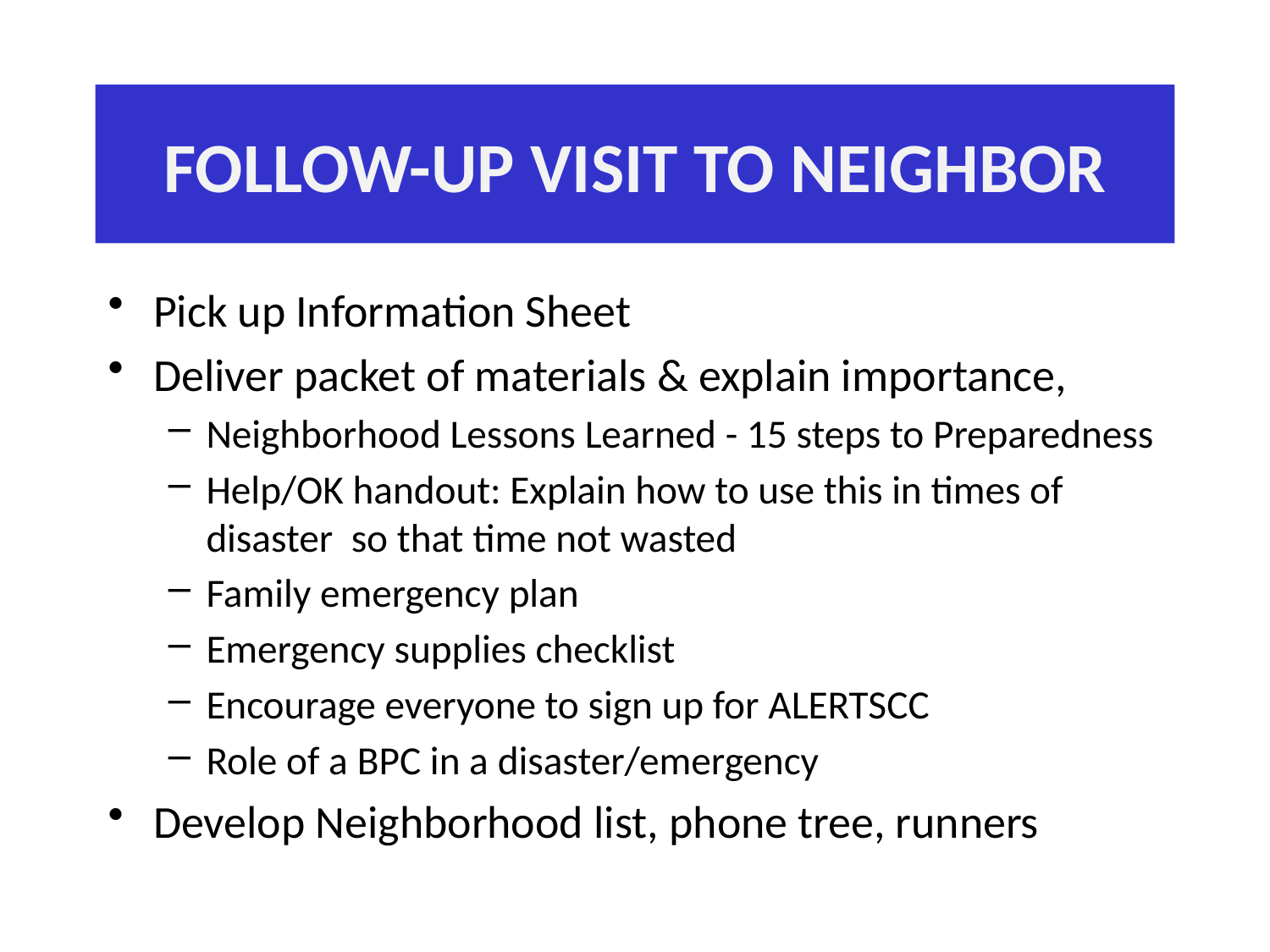

# FOLLOW-UP VISIT TO NEIGHBOR
Pick up Information Sheet
Deliver packet of materials & explain importance,
Neighborhood Lessons Learned - 15 steps to Preparedness
Help/OK handout: Explain how to use this in times of disaster  so that time not wasted
Family emergency plan
Emergency supplies checklist
Encourage everyone to sign up for ALERTSCC
Role of a BPC in a disaster/emergency
Develop Neighborhood list, phone tree, runners